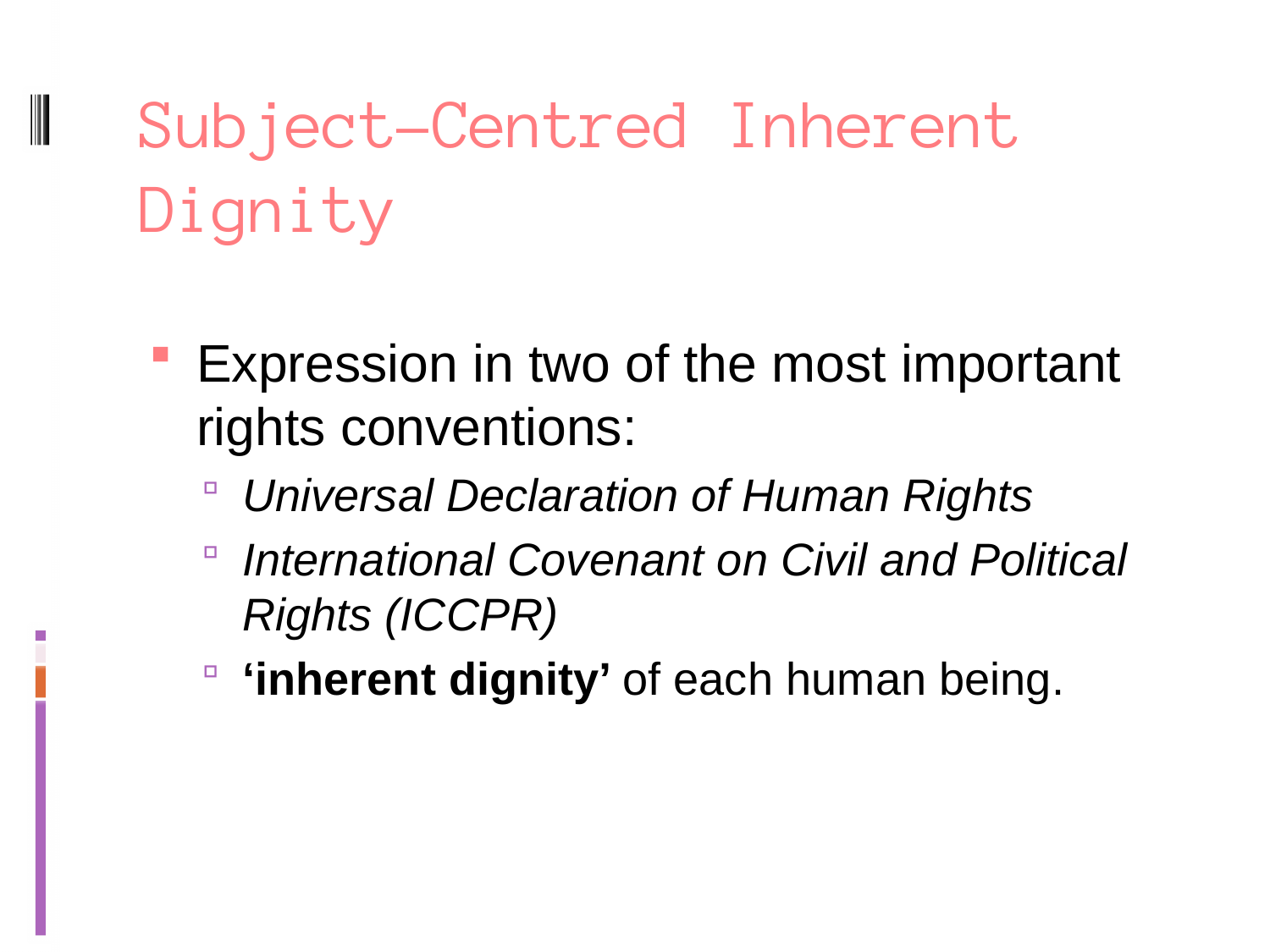

# Subject-Centred Inherent Dignity

Expression in two of the most important rights conventions:
Universal Declaration of Human Rights
International Covenant on Civil and Political Rights (ICCPR)
‘inherent dignity’ of each human being.